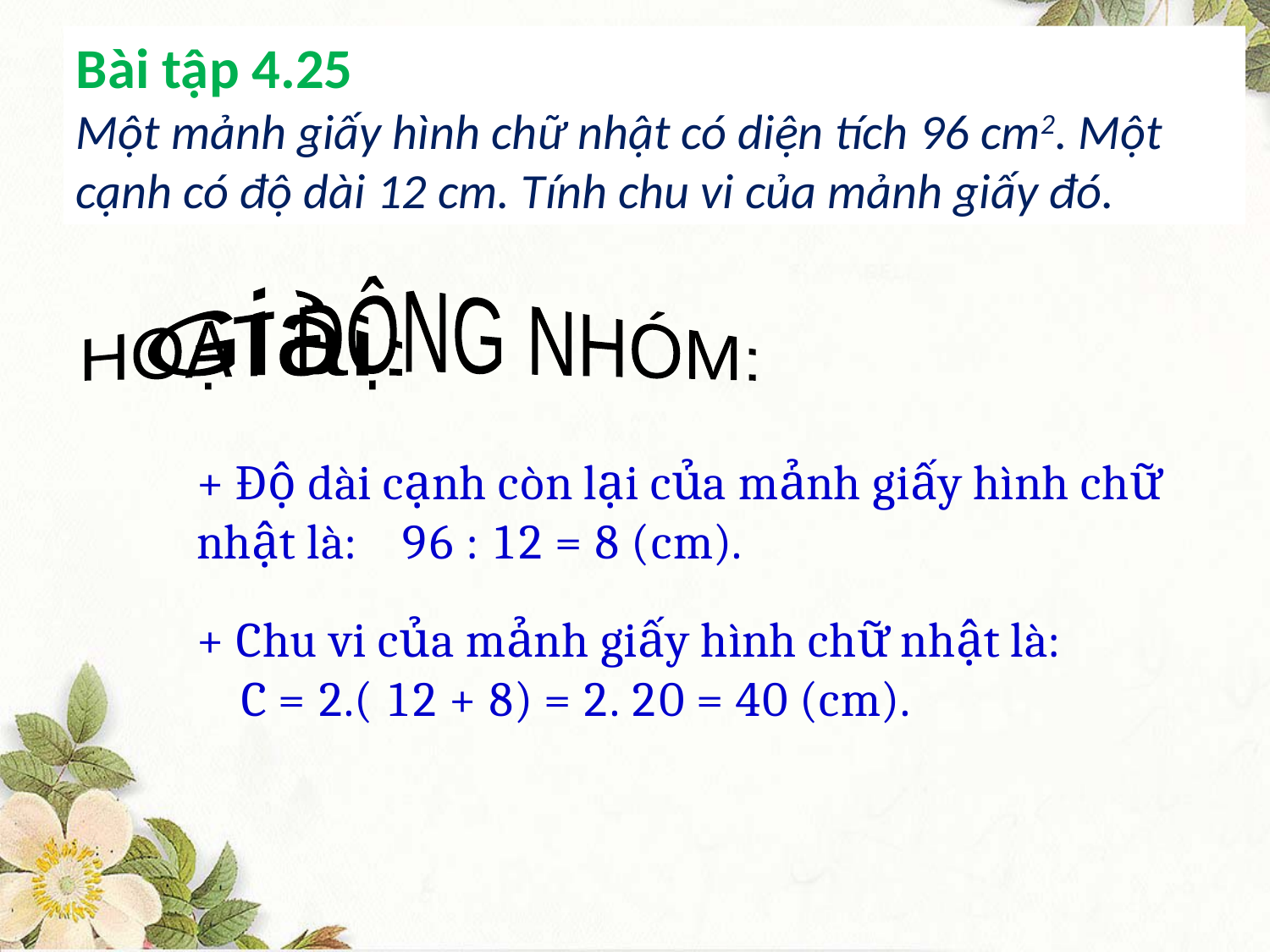

Bài tập 4.25
Một mảnh giấy hình chữ nhật có diện tích 96 cm2. Một cạnh có độ dài 12 cm. Tính chu vi của mảnh giấy đó.
HOẠT ĐỘNG NHÓM:
Giải:
+ Độ dài cạnh còn lại của mảnh giấy hình chữ nhật là:    96 : 12 = 8 (cm).
+ Chu vi của mảnh giấy hình chữ nhật là:
    C = 2.( 12 + 8) = 2. 20 = 40 (cm).